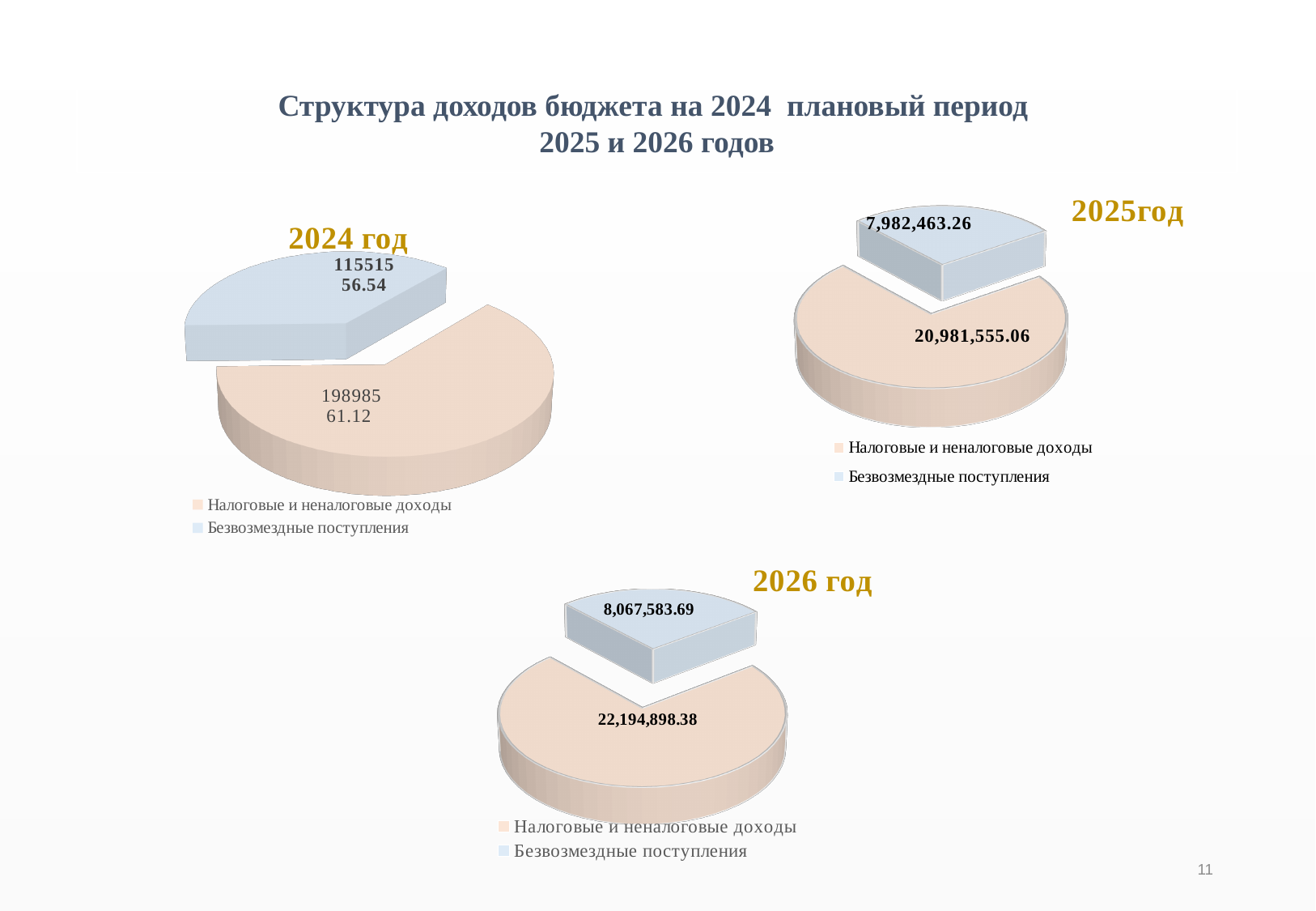

Структура доходов бюджета на 2024  плановый период
2025 и 2026 годов

[unsupported chart]

[unsupported chart]

[unsupported chart]

11